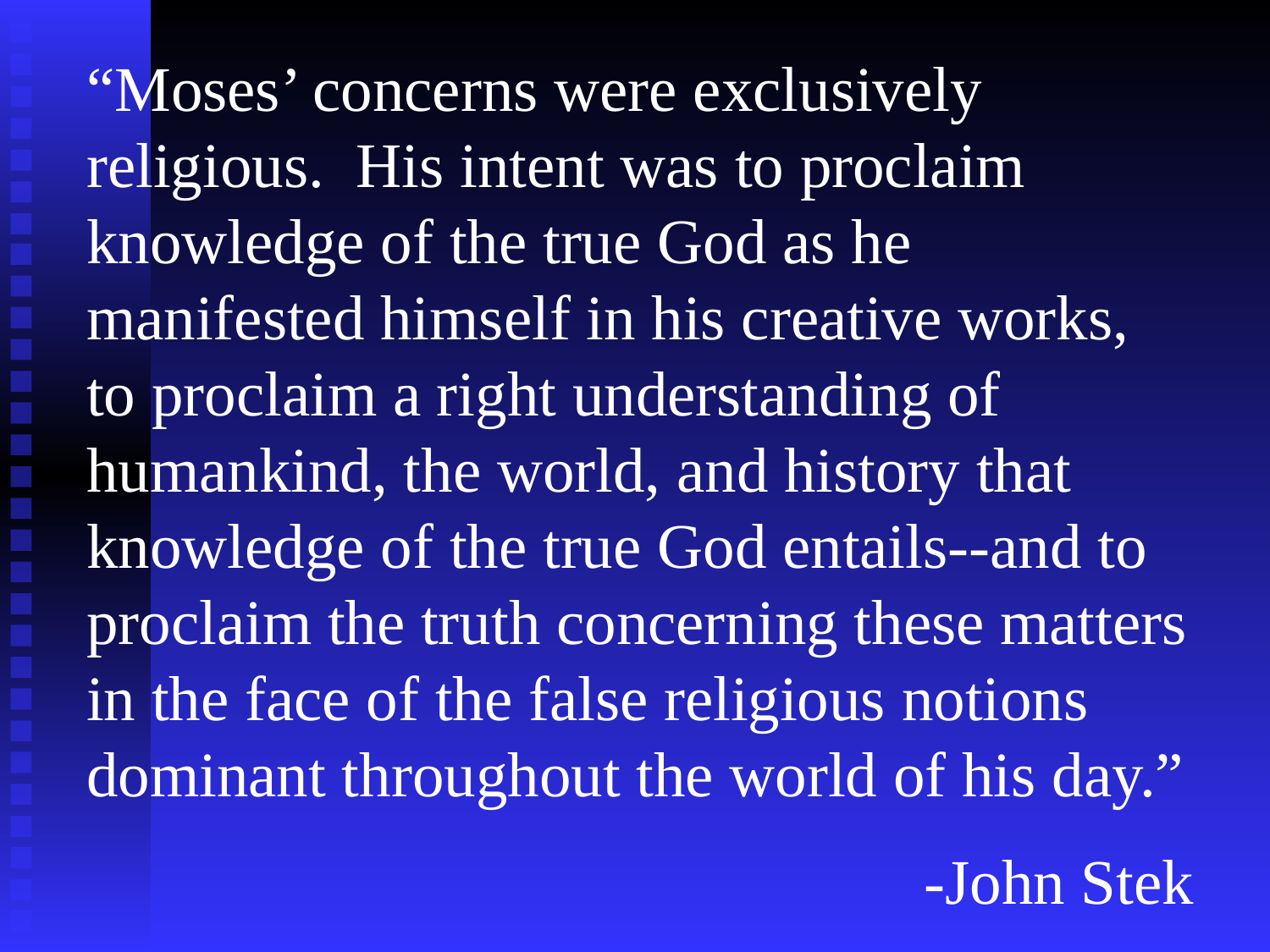

“Moses’ concerns were exclusively religious.  His intent was to proclaim knowledge of the true God as he manifested himself in his creative works, to proclaim a right understanding of humankind, the world, and history that knowledge of the true God entails--and to proclaim the truth concerning these matters in the face of the false religious notions dominant throughout the world of his day.”
-John Stek